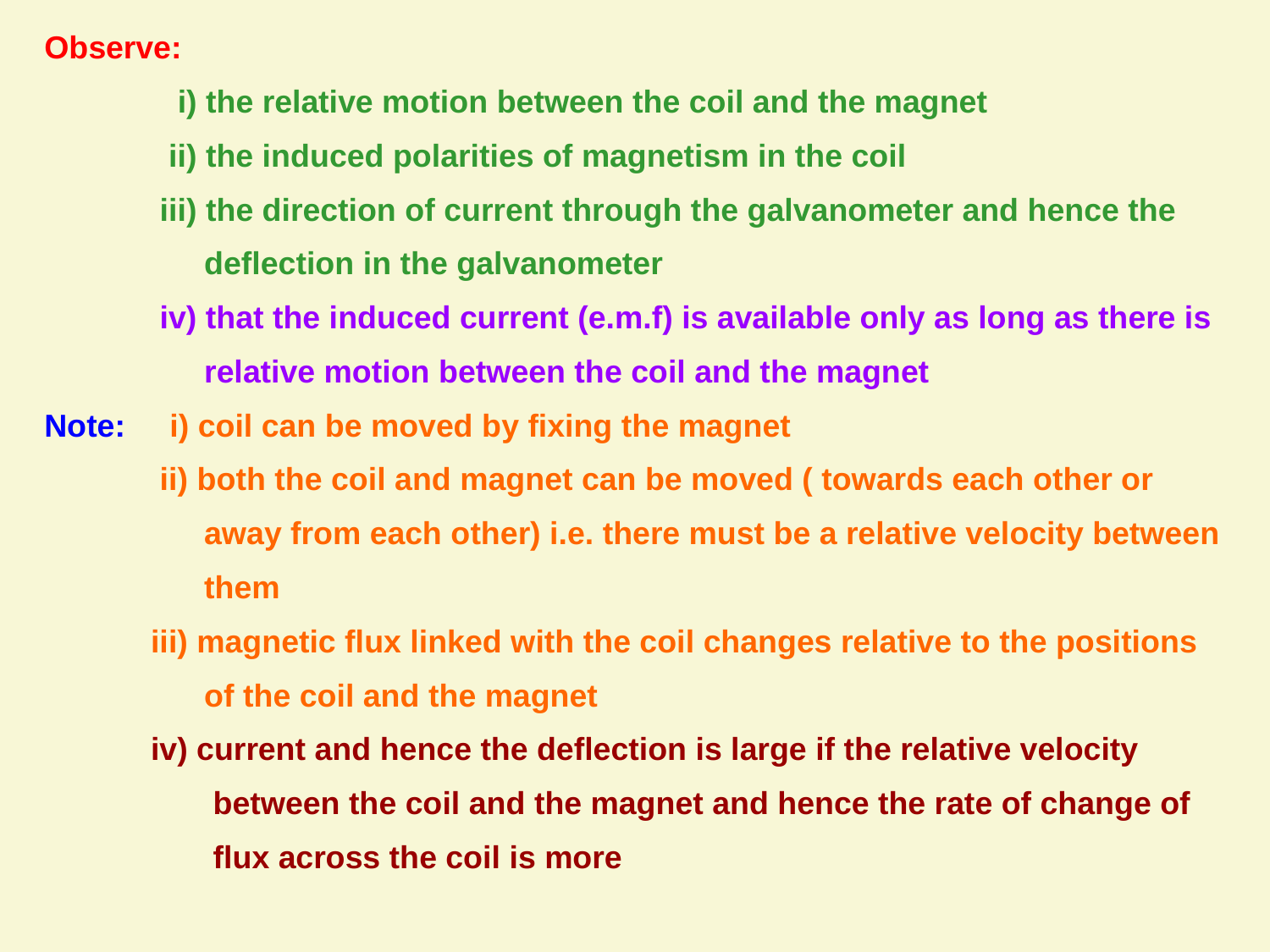

Observe:
               i) the relative motion between the coil and the magnet
              ii) the induced polarities of magnetism in the coil
             iii) the direction of current through the galvanometer and hence the
                  deflection in the galvanometer
             iv) that the induced current (e.m.f) is available only as long as there is
                  relative motion between the coil and the magnet
Note:     i) coil can be moved by fixing the magnet
             ii) both the coil and magnet can be moved ( towards each other or
                  away from each other) i.e. there must be a relative velocity between
                  them
            iii) magnetic flux linked with the coil changes relative to the positions
                  of the coil and the magnet
            iv) current and hence the deflection is large if the relative velocity
                   between the coil and the magnet and hence the rate of change of
                   flux across the coil is more